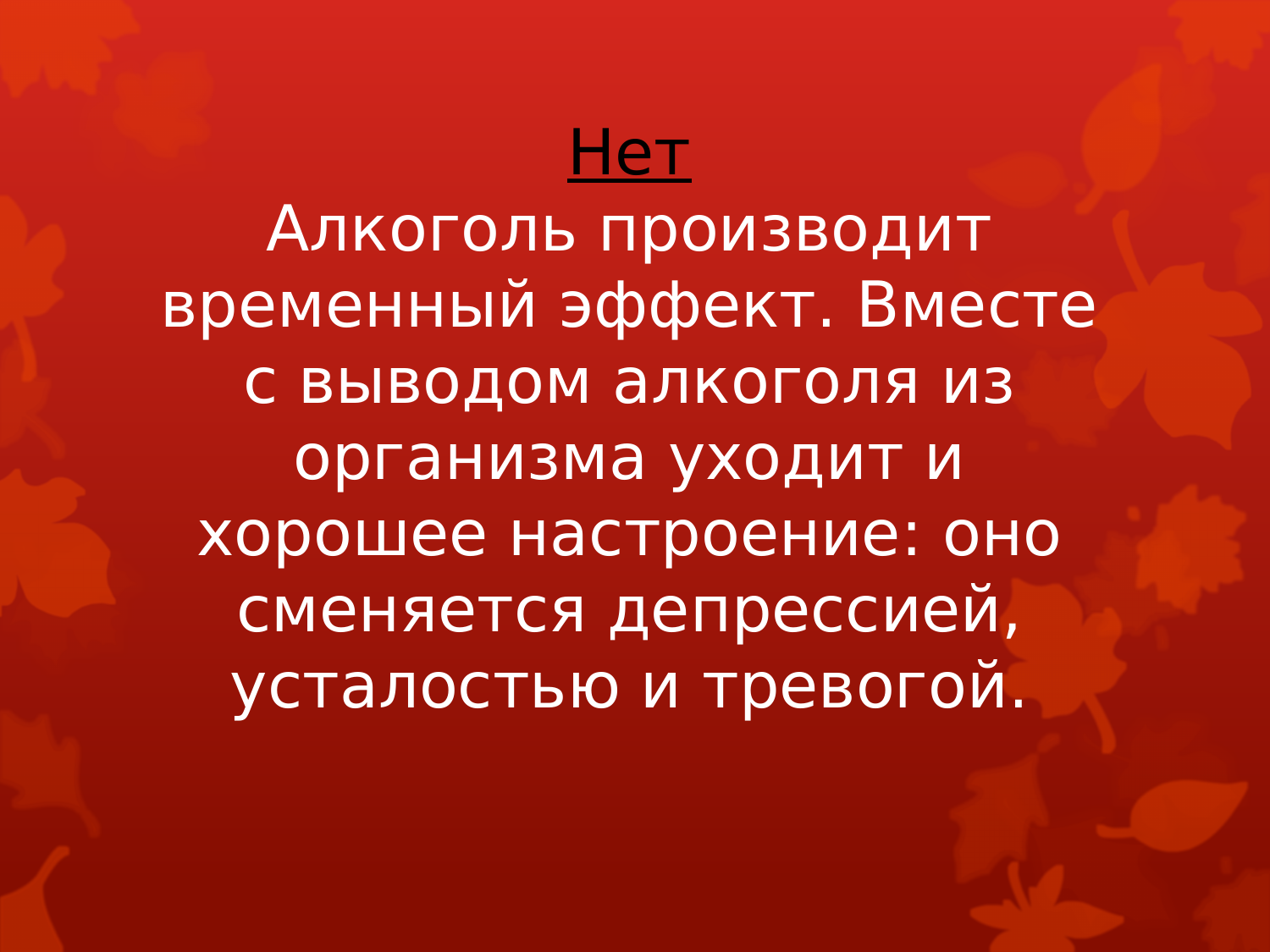

# Нет Алкоголь производит временный эффект. Вместе с выводом алкоголя из организма уходит и хорошее настроение: оно сменяется депрессией, усталостью и тревогой.